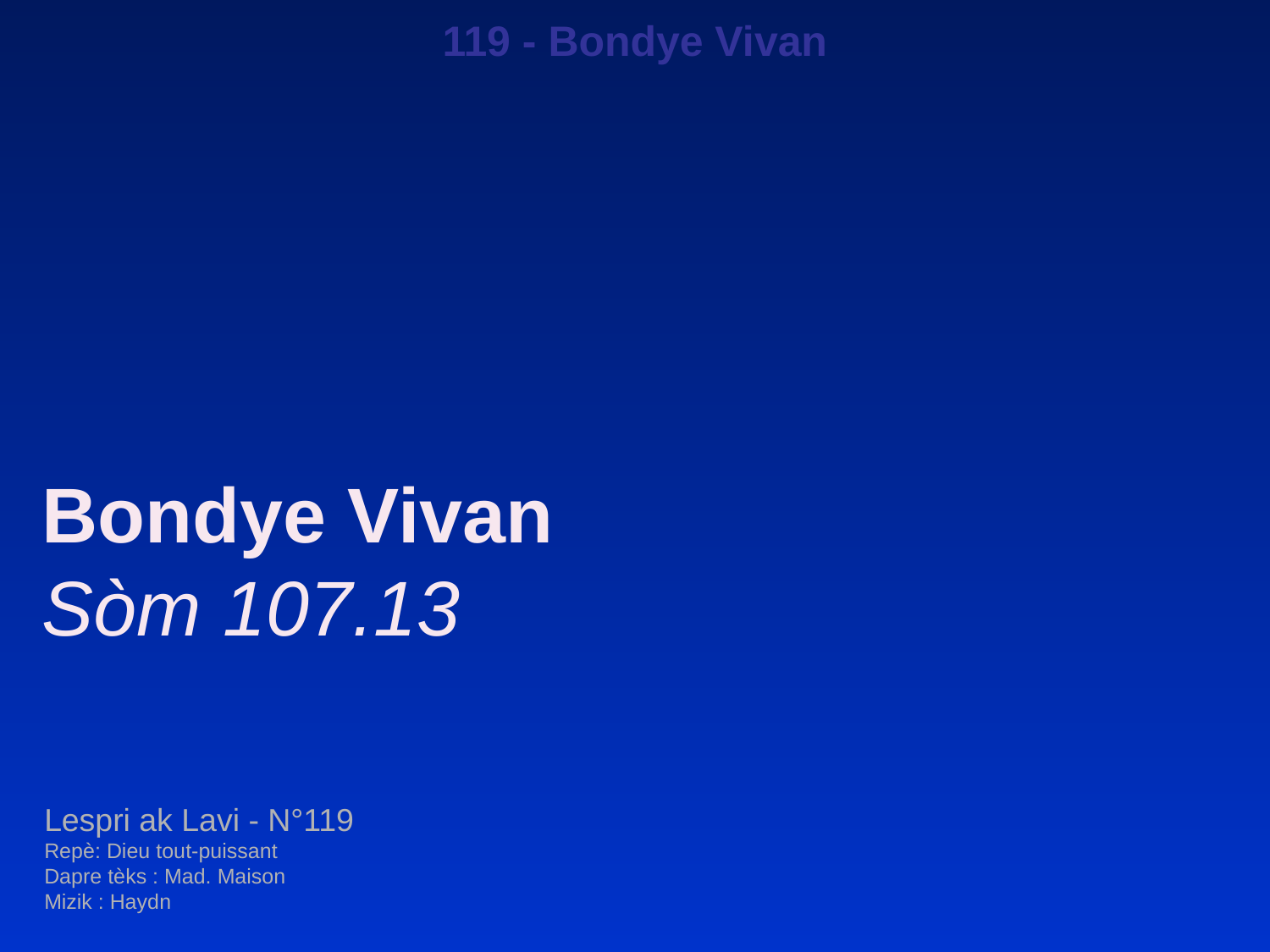

119 - Bondye Vivan
Bondye Vivan
Sòm 107.13
Lespri ak Lavi - N°119
Repè: Dieu tout-puissant
Dapre tèks : Mad. Maison
Mizik : Haydn